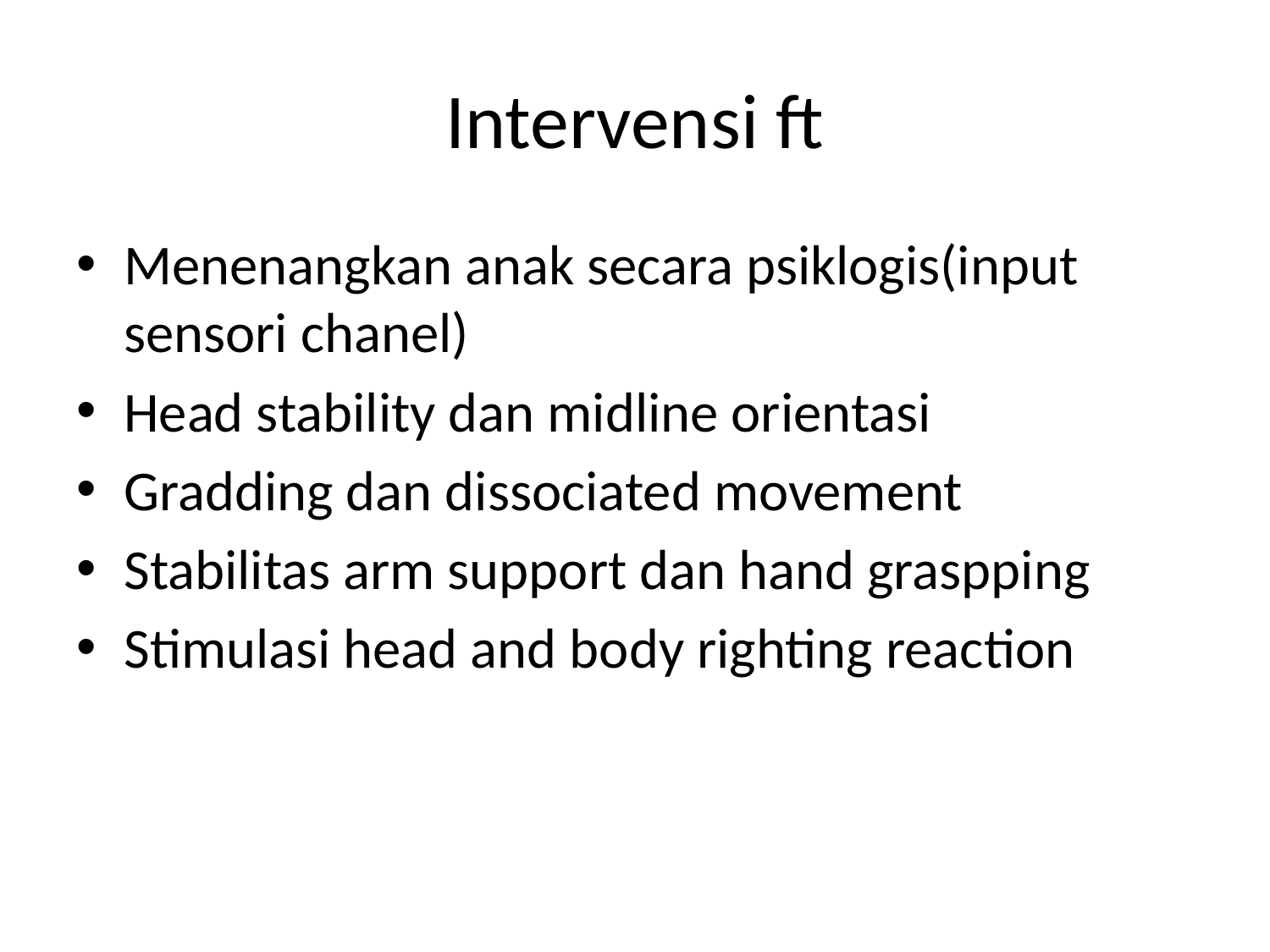

# Intervensi ft
Menenangkan anak secara psiklogis(input sensori chanel)
Head stability dan midline orientasi
Gradding dan dissociated movement
Stabilitas arm support dan hand graspping
Stimulasi head and body righting reaction